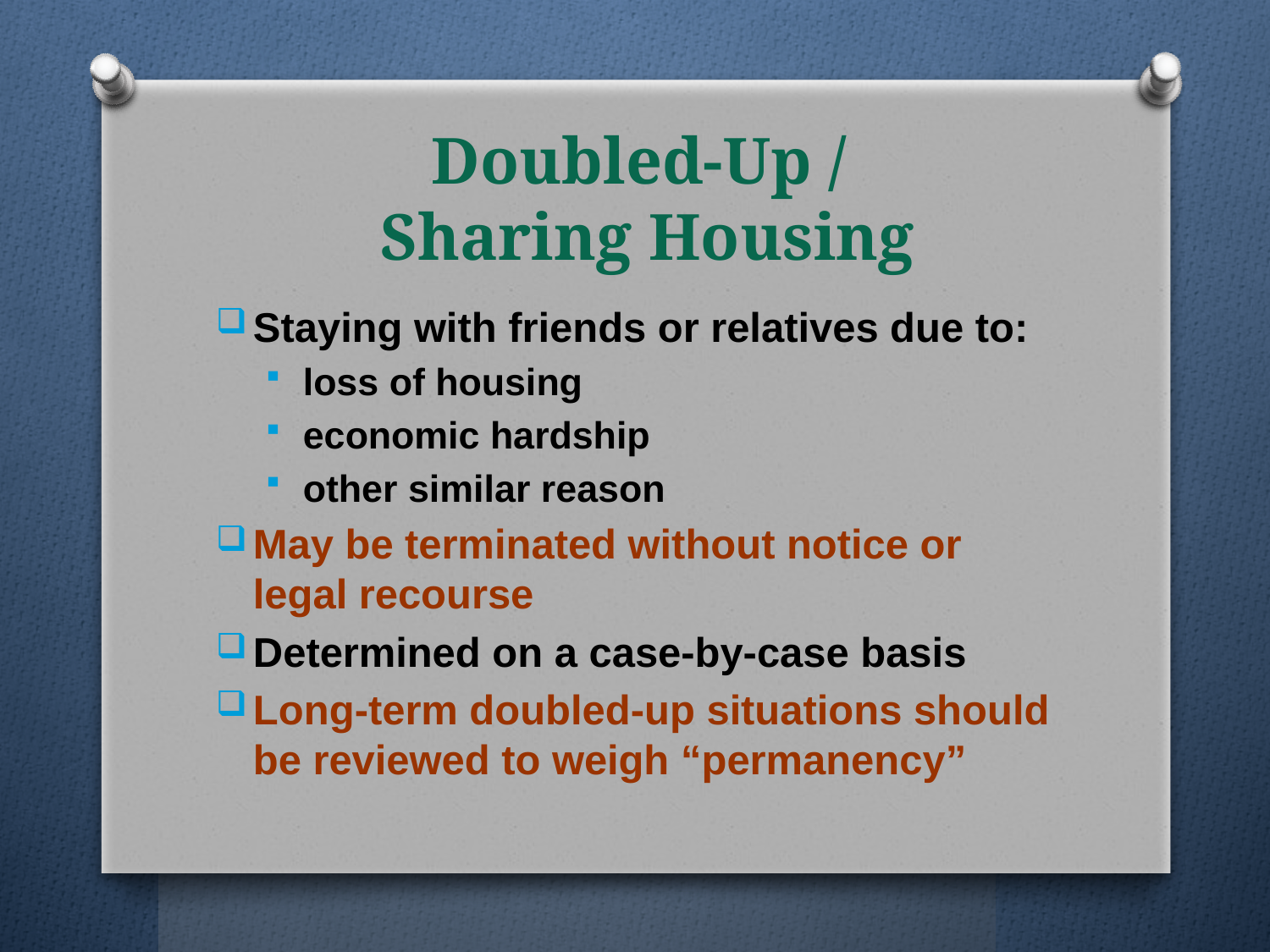

# Doubled-Up / Sharing Housing
Staying with friends or relatives due to:
loss of housing
economic hardship
other similar reason
May be terminated without notice or legal recourse
Determined on a case-by-case basis
Long-term doubled-up situations should be reviewed to weigh “permanency”